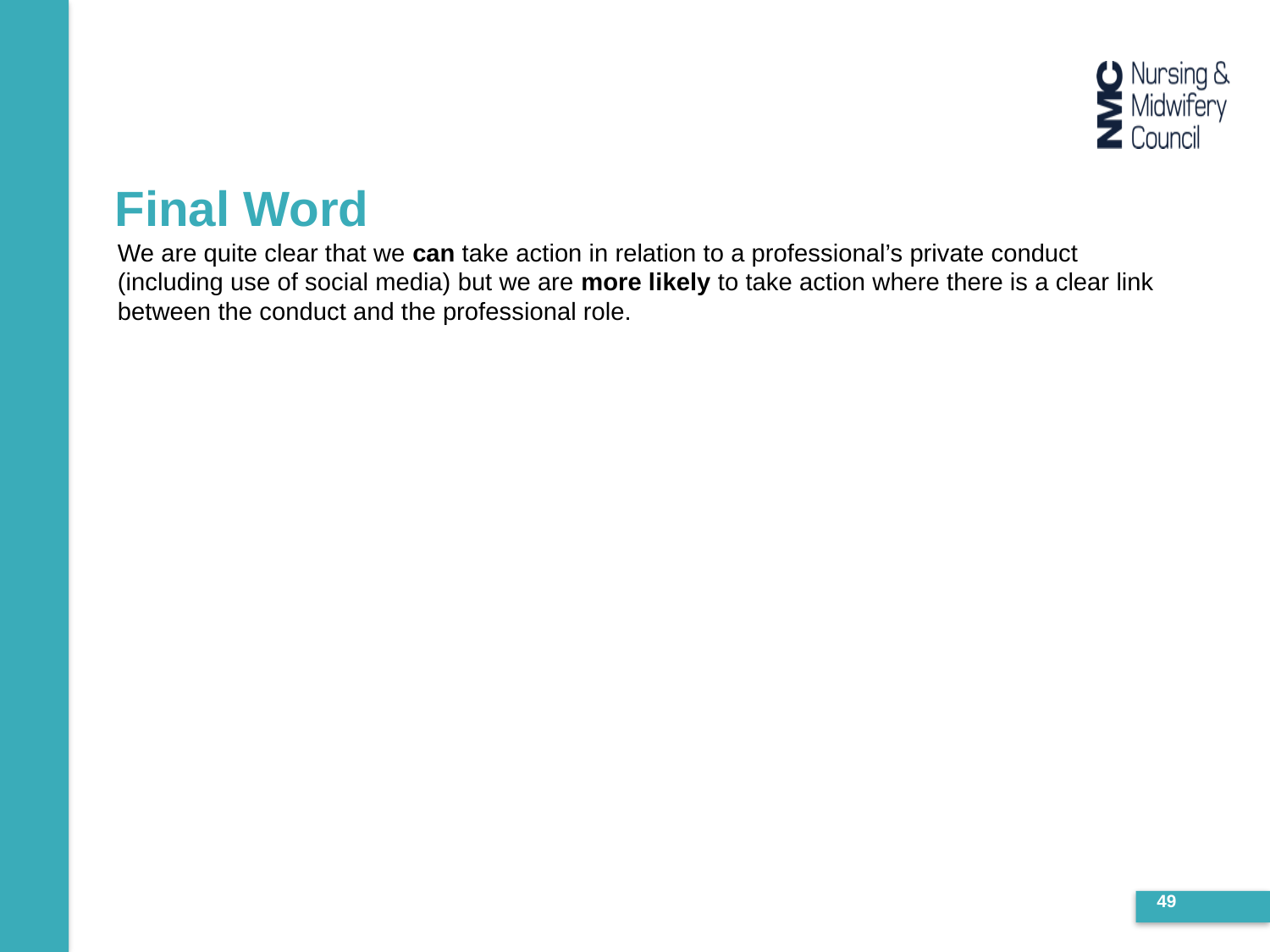

# Final Word

We are quite clear that we can take action in relation to a professional’s private conduct (including use of social media) but we are more likely to take action where there is a clear link between the conduct and the professional role.

49